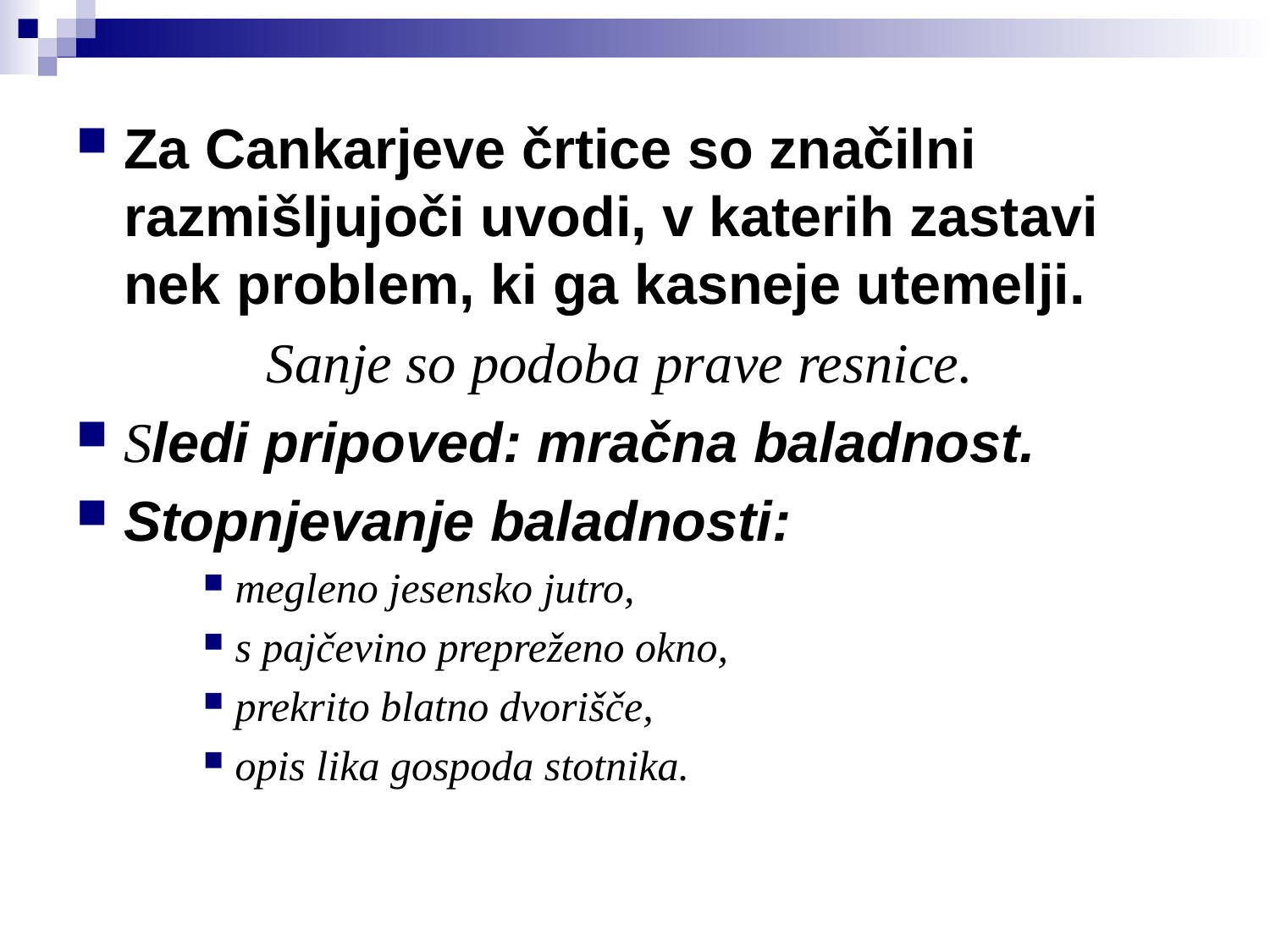

#
Za Cankarjeve črtice so značilni razmišljujoči uvodi, v katerih zastavi nek problem, ki ga kasneje utemelji.
		 Sanje so podoba prave resnice.
Sledi pripoved: mračna baladnost.
Stopnjevanje baladnosti:
megleno jesensko jutro,
s pajčevino prepreženo okno,
prekrito blatno dvorišče,
opis lika gospoda stotnika.